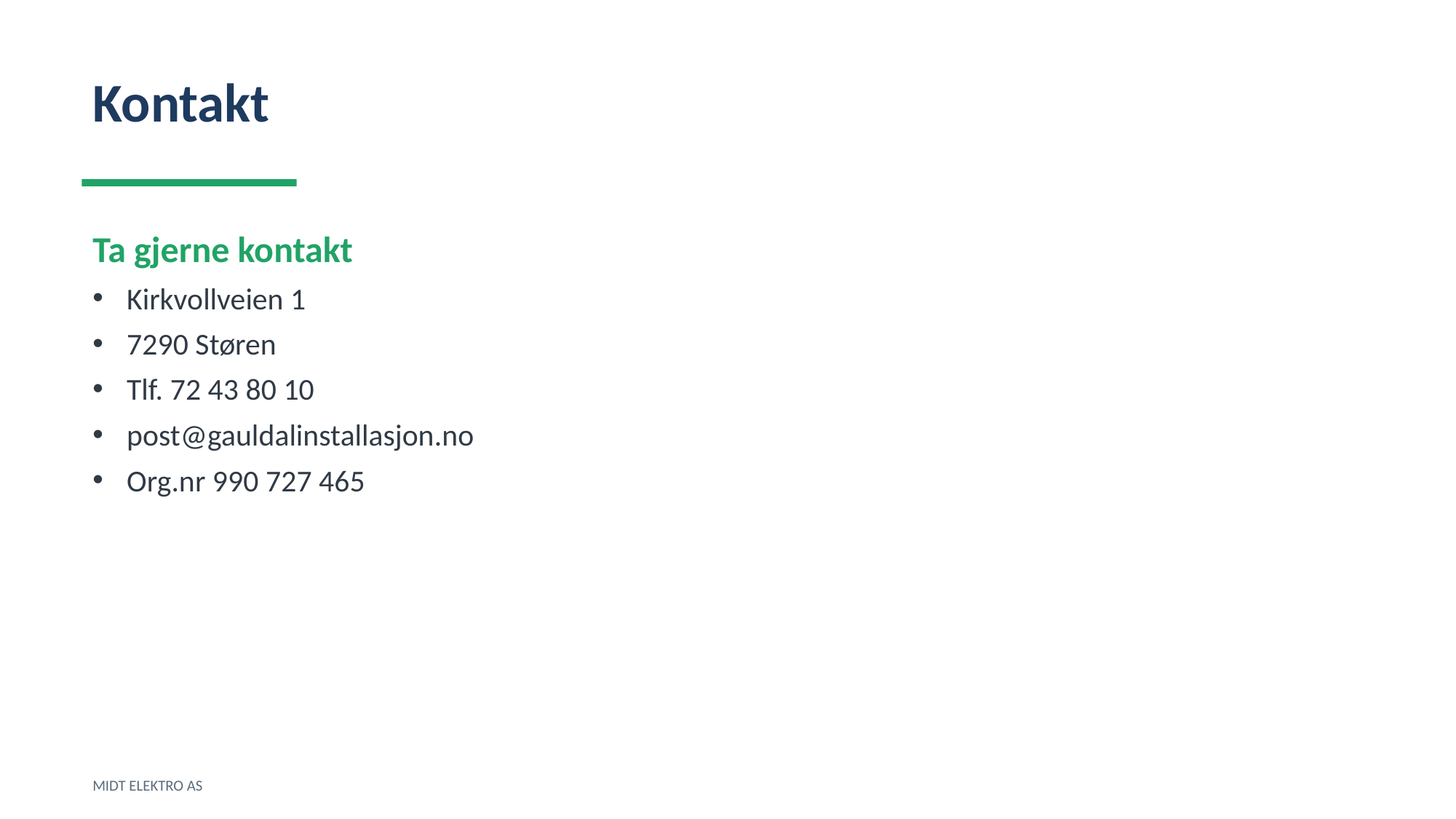

Kontakt

Ta gjerne kontakt
Kirkvollveien 1
7290 Støren
Tlf. 72 43 80 10
post@gauldalinstallasjon.no
Org.nr 990 727 465
MIDT ELEKTRO AS